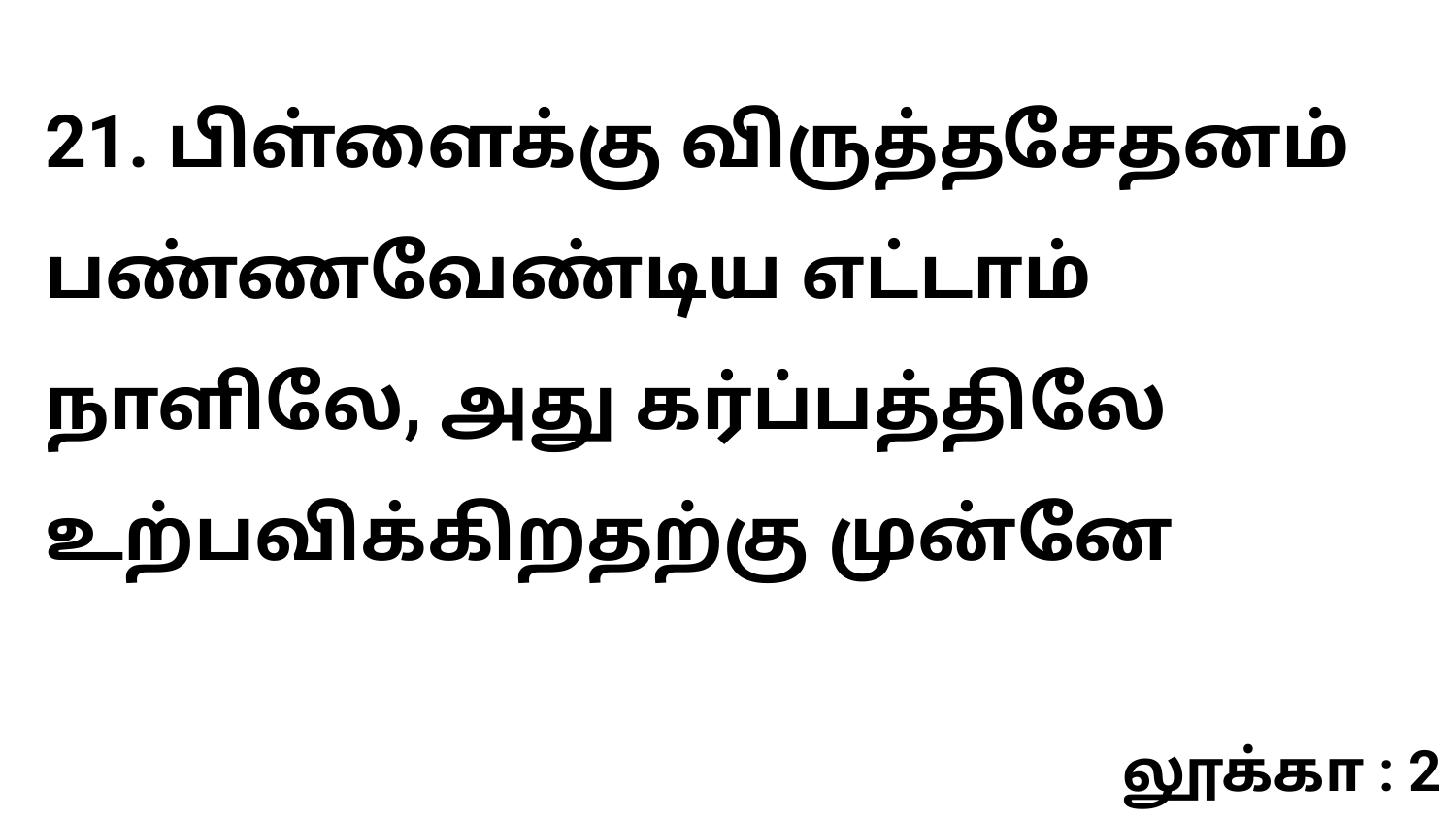

21. பிள்ளைக்கு விருத்தசேதனம் பண்ணவேண்டிய எட்டாம் நாளிலே, அது கர்ப்பத்திலே உற்பவிக்கிறதற்கு முன்னே
லூக்கா : 2